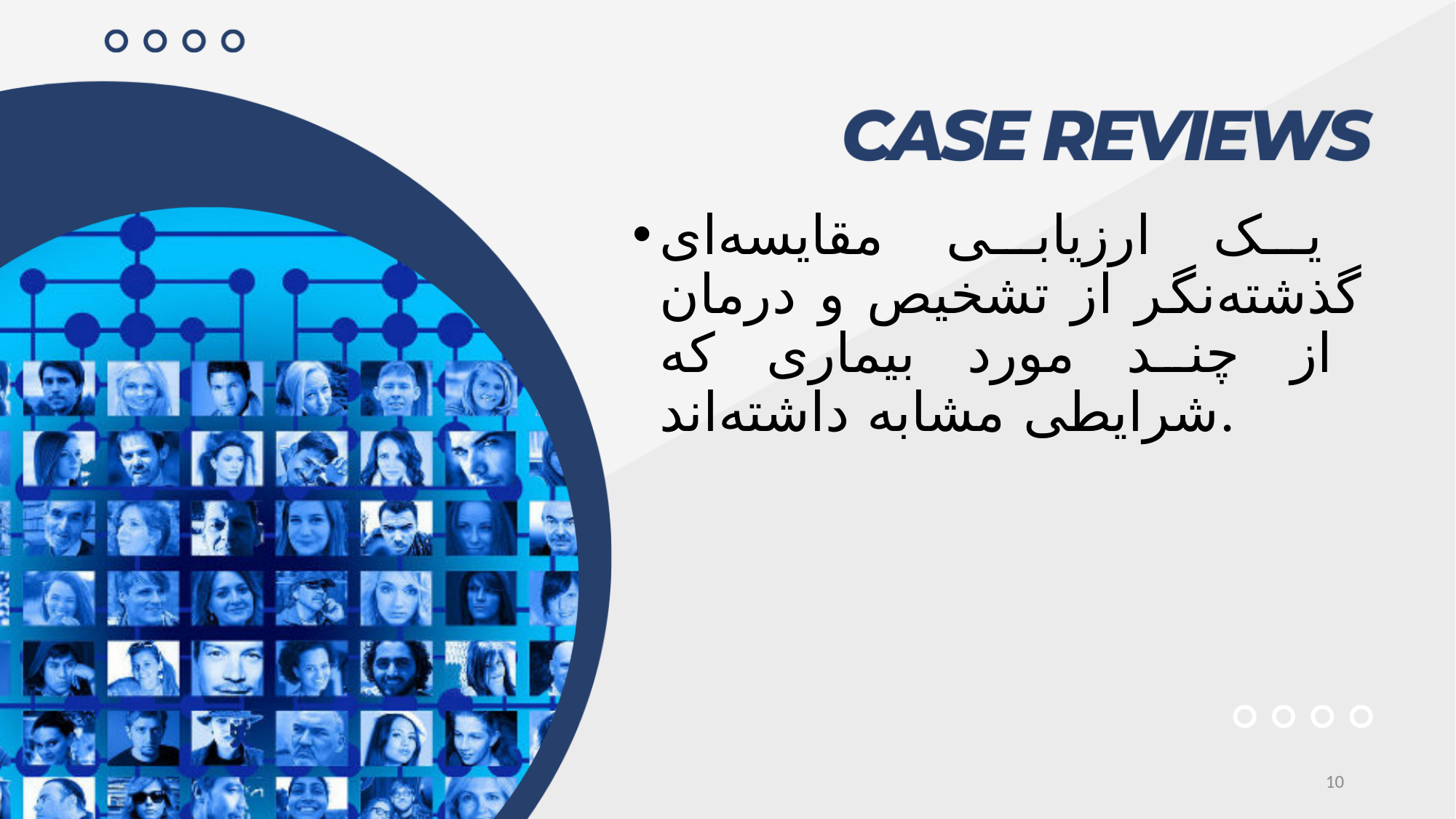

یک ارزیابی مقایسه‌ای گذشته‌نگر از تشخیص و درمان از چند مورد بیماری که شرایطی مشابه داشته‌اند.
10